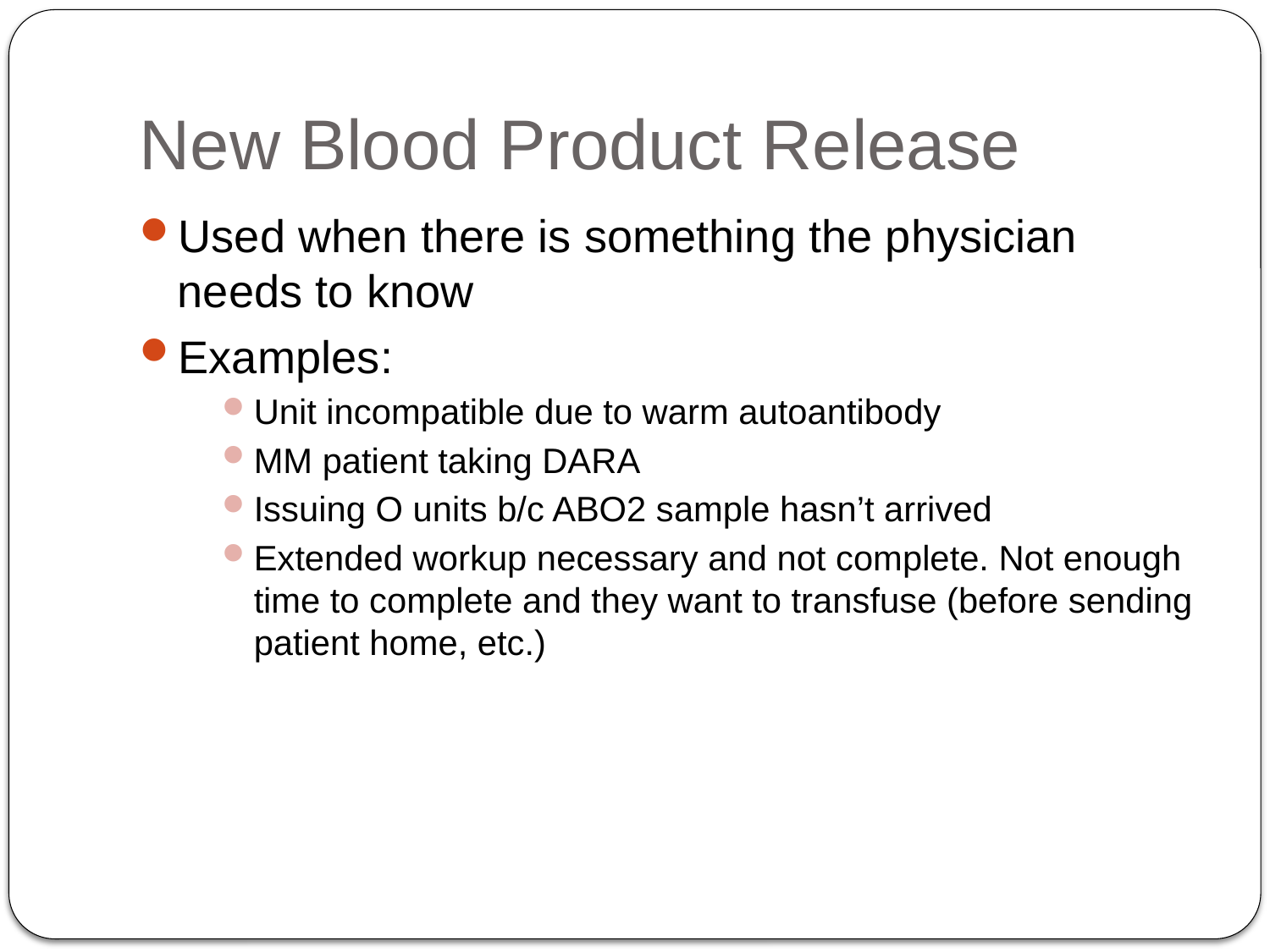

# New Blood Product Release
Used when there is something the physician needs to know
Examples:
Unit incompatible due to warm autoantibody
MM patient taking DARA
Issuing O units b/c ABO2 sample hasn’t arrived
Extended workup necessary and not complete. Not enough time to complete and they want to transfuse (before sending patient home, etc.)